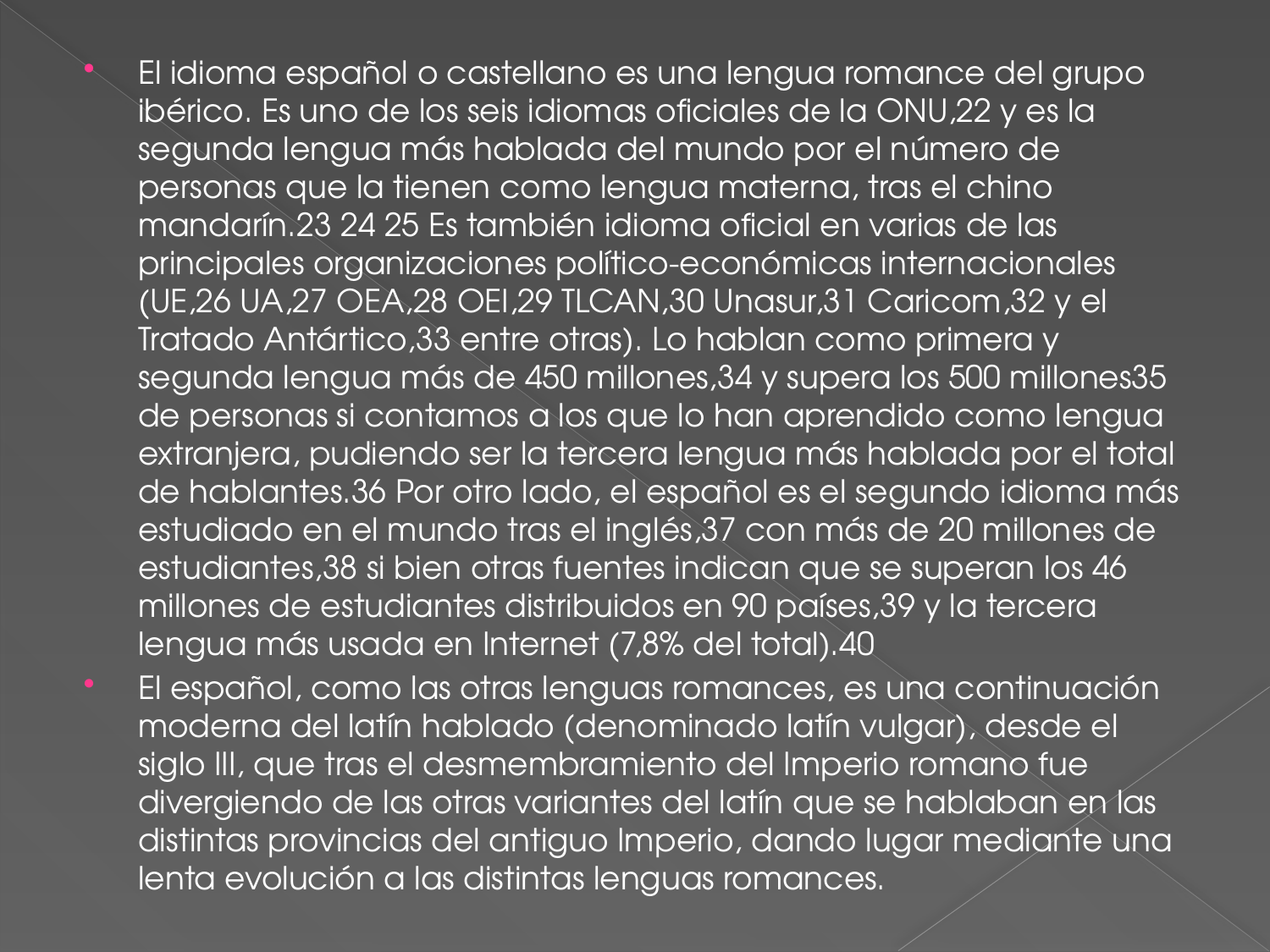

El idioma español o castellano es una lengua romance del grupo ibérico. Es uno de los seis idiomas oficiales de la ONU,22 y es la segunda lengua más hablada del mundo por el número de personas que la tienen como lengua materna, tras el chino mandarín.23 24 25 Es también idioma oficial en varias de las principales organizaciones político-económicas internacionales (UE,26 UA,27 OEA,28 OEI,29 TLCAN,30 Unasur,31 Caricom,32 y el Tratado Antártico,33 entre otras). Lo hablan como primera y segunda lengua más de 450 millones,34 y supera los 500 millones35 de personas si contamos a los que lo han aprendido como lengua extranjera, pudiendo ser la tercera lengua más hablada por el total de hablantes.36 Por otro lado, el español es el segundo idioma más estudiado en el mundo tras el inglés,37 con más de 20 millones de estudiantes,38 si bien otras fuentes indican que se superan los 46 millones de estudiantes distribuidos en 90 países,39 y la tercera lengua más usada en Internet (7,8% del total).40
El español, como las otras lenguas romances, es una continuación moderna del latín hablado (denominado latín vulgar), desde el siglo III, que tras el desmembramiento del Imperio romano fue divergiendo de las otras variantes del latín que se hablaban en las distintas provincias del antiguo Imperio, dando lugar mediante una lenta evolución a las distintas lenguas romances.